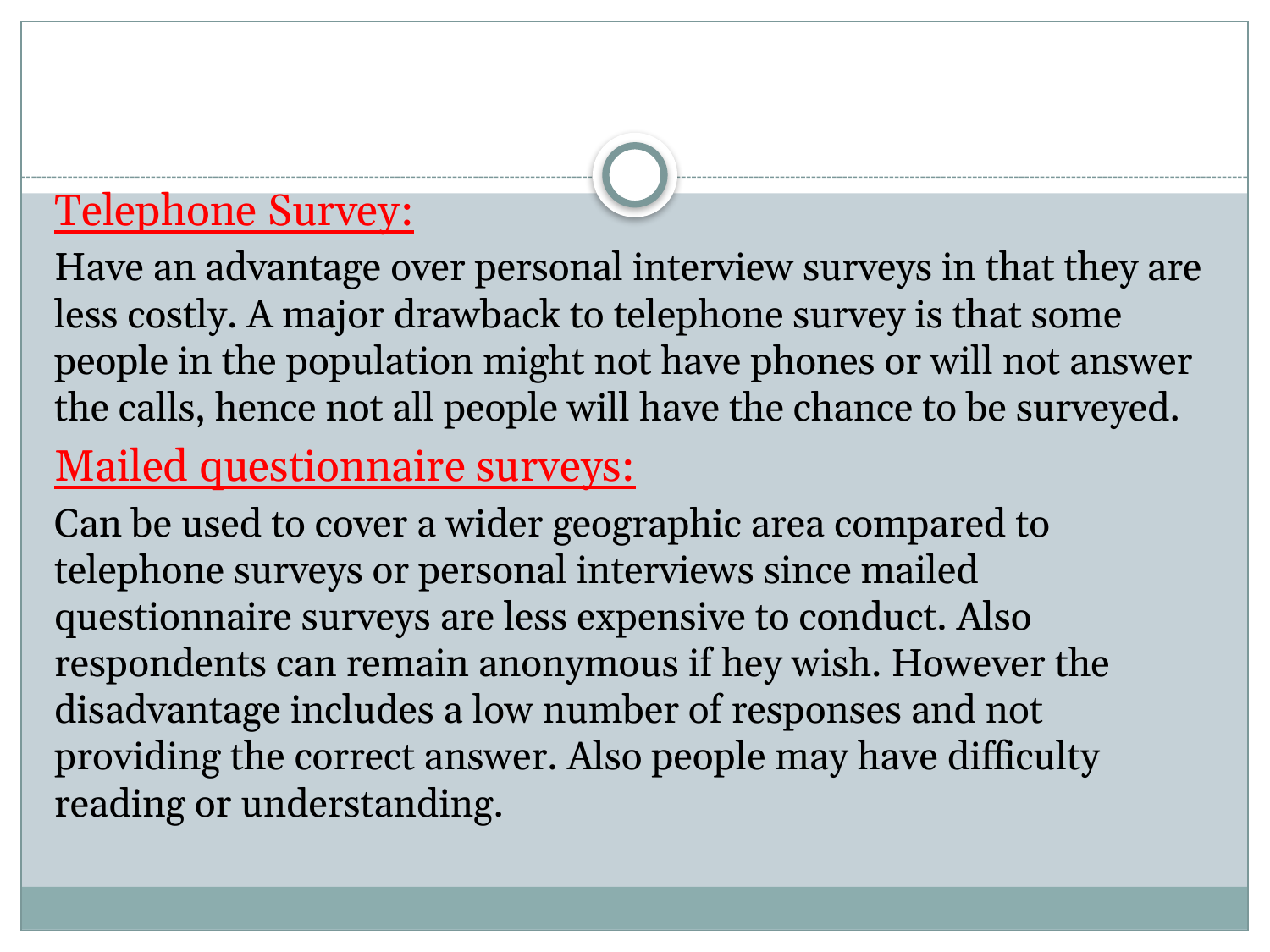

Telephone Survey:
Have an advantage over personal interview surveys in that they are less costly. A major drawback to telephone survey is that some people in the population might not have phones or will not answer the calls, hence not all people will have the chance to be surveyed.
Mailed questionnaire surveys:
Can be used to cover a wider geographic area compared to telephone surveys or personal interviews since mailed questionnaire surveys are less expensive to conduct. Also respondents can remain anonymous if hey wish. However the disadvantage includes a low number of responses and not providing the correct answer. Also people may have difficulty reading or understanding.